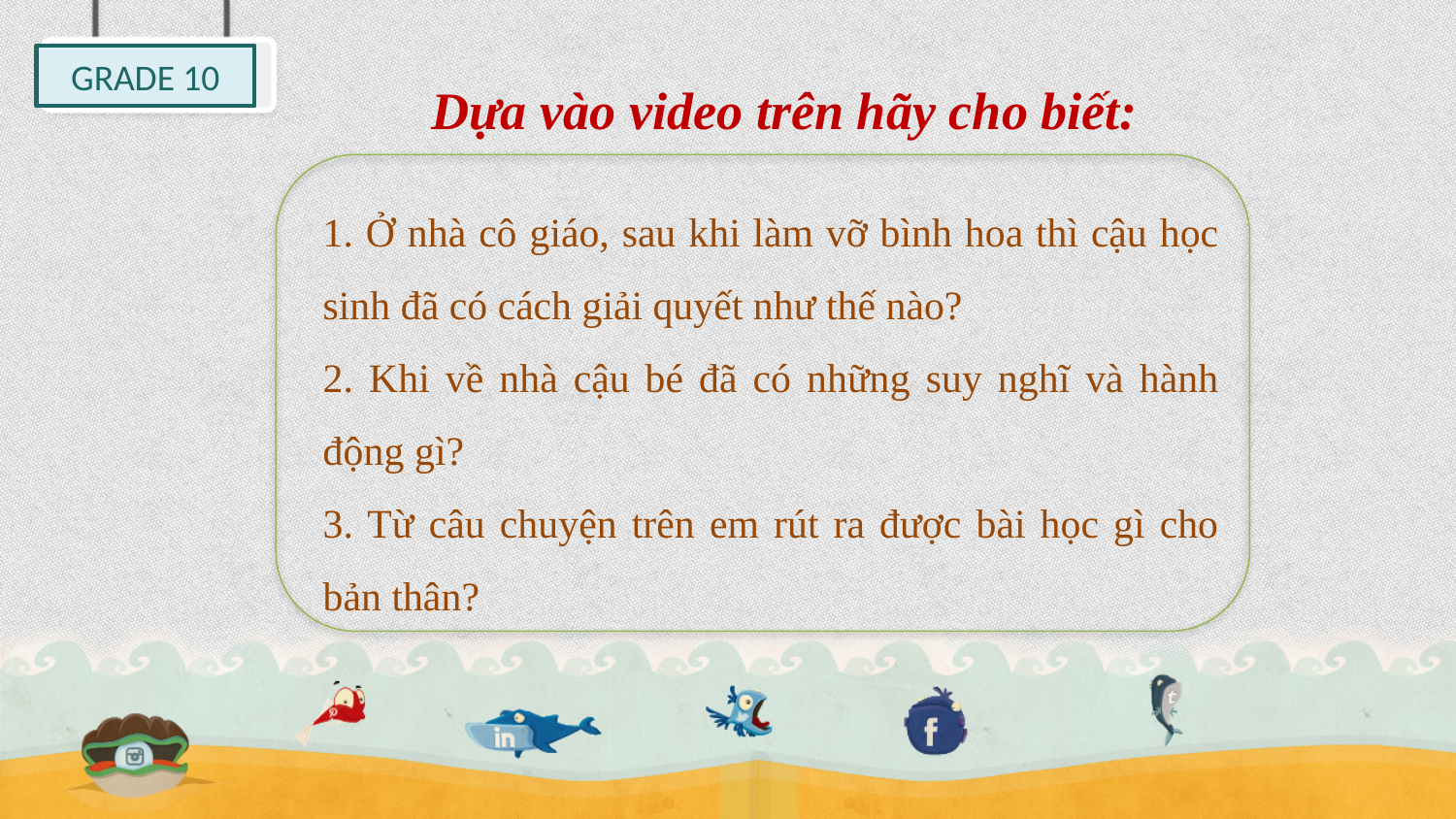

Dựa vào video trên hãy cho biết:

1. Ở nhà cô giáo, sau khi làm vỡ bình hoa thì cậu học sinh đã có cách giải quyết như thế nào?
2. Khi về nhà cậu bé đã có những suy nghĩ và hành động gì?
3. Từ câu chuyện trên em rút ra được bài học gì cho bản thân?